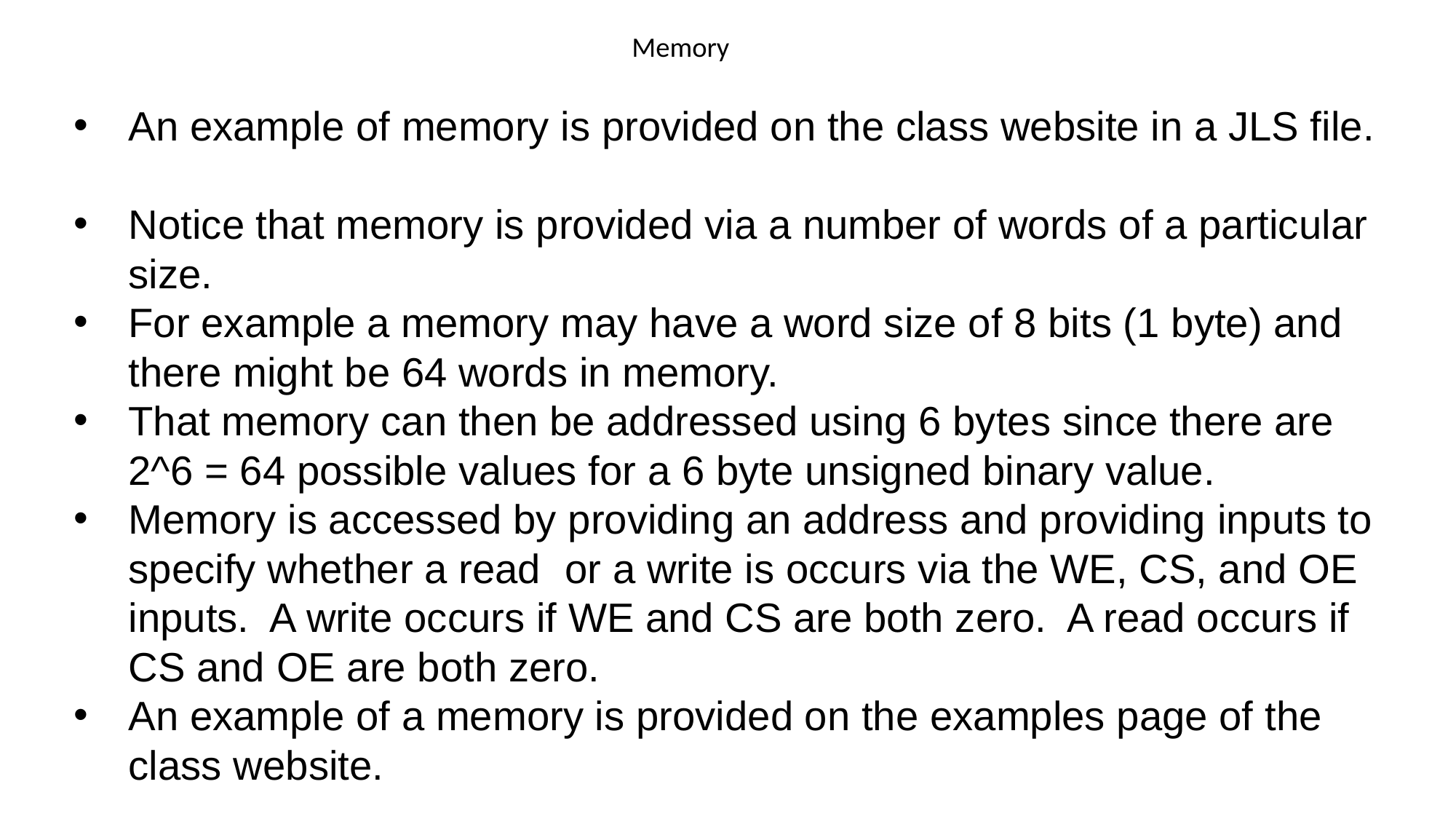

# Memory
An example of memory is provided on the class website in a JLS file.
Notice that memory is provided via a number of words of a particular size.
For example a memory may have a word size of 8 bits (1 byte) and there might be 64 words in memory.
That memory can then be addressed using 6 bytes since there are 2^6 = 64 possible values for a 6 byte unsigned binary value.
Memory is accessed by providing an address and providing inputs to specify whether a read	or a write is occurs via the WE, CS, and OE inputs.  A write occurs if WE and CS are both zero.  A read occurs if CS and OE are both zero.
An example of a memory is provided on the examples page of the class website.